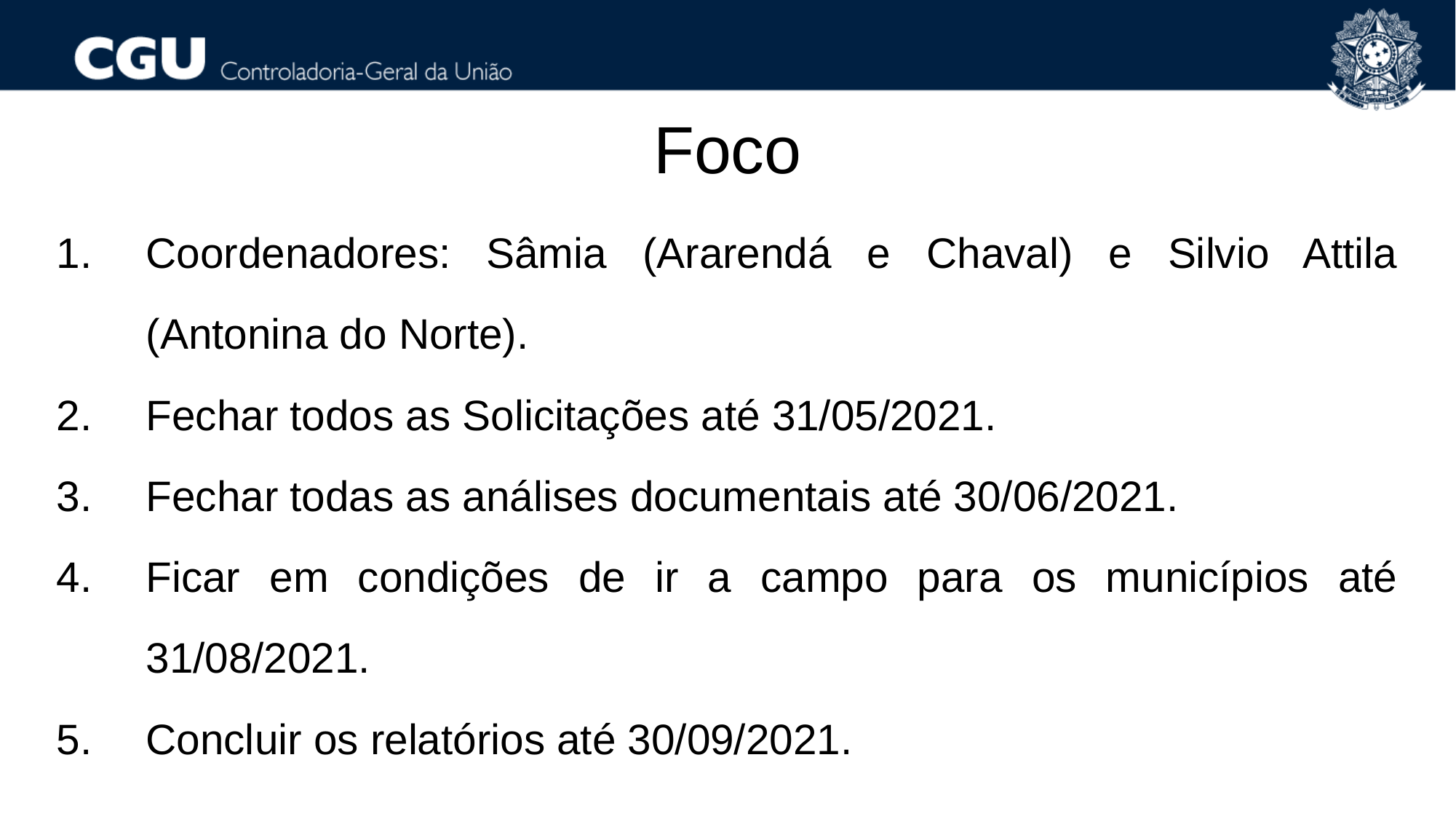

Foco
Coordenadores: Sâmia (Ararendá e Chaval) e Silvio Attila (Antonina do Norte).
Fechar todos as Solicitações até 31/05/2021.
Fechar todas as análises documentais até 30/06/2021.
Ficar em condições de ir a campo para os municípios até 31/08/2021.
Concluir os relatórios até 30/09/2021.